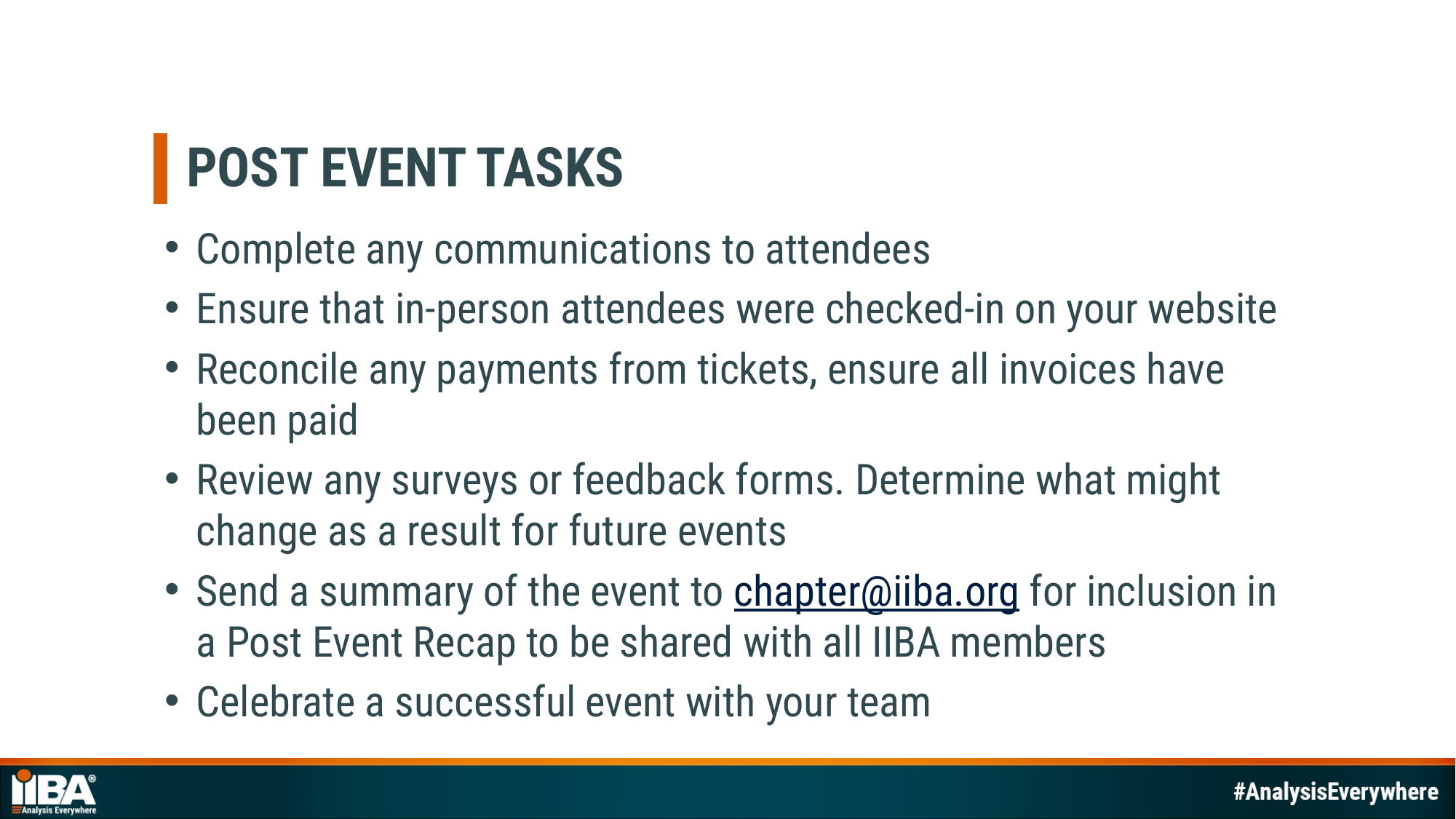

# Post Event Tasks
Complete any communications to attendees
Ensure that in-person attendees were checked-in on your website
Reconcile any payments from tickets, ensure all invoices have been paid
Review any surveys or feedback forms. Determine what might change as a result for future events
Send a summary of the event to chapter@iiba.org for inclusion in a Post Event Recap to be shared with all IIBA members
Celebrate a successful event with your team